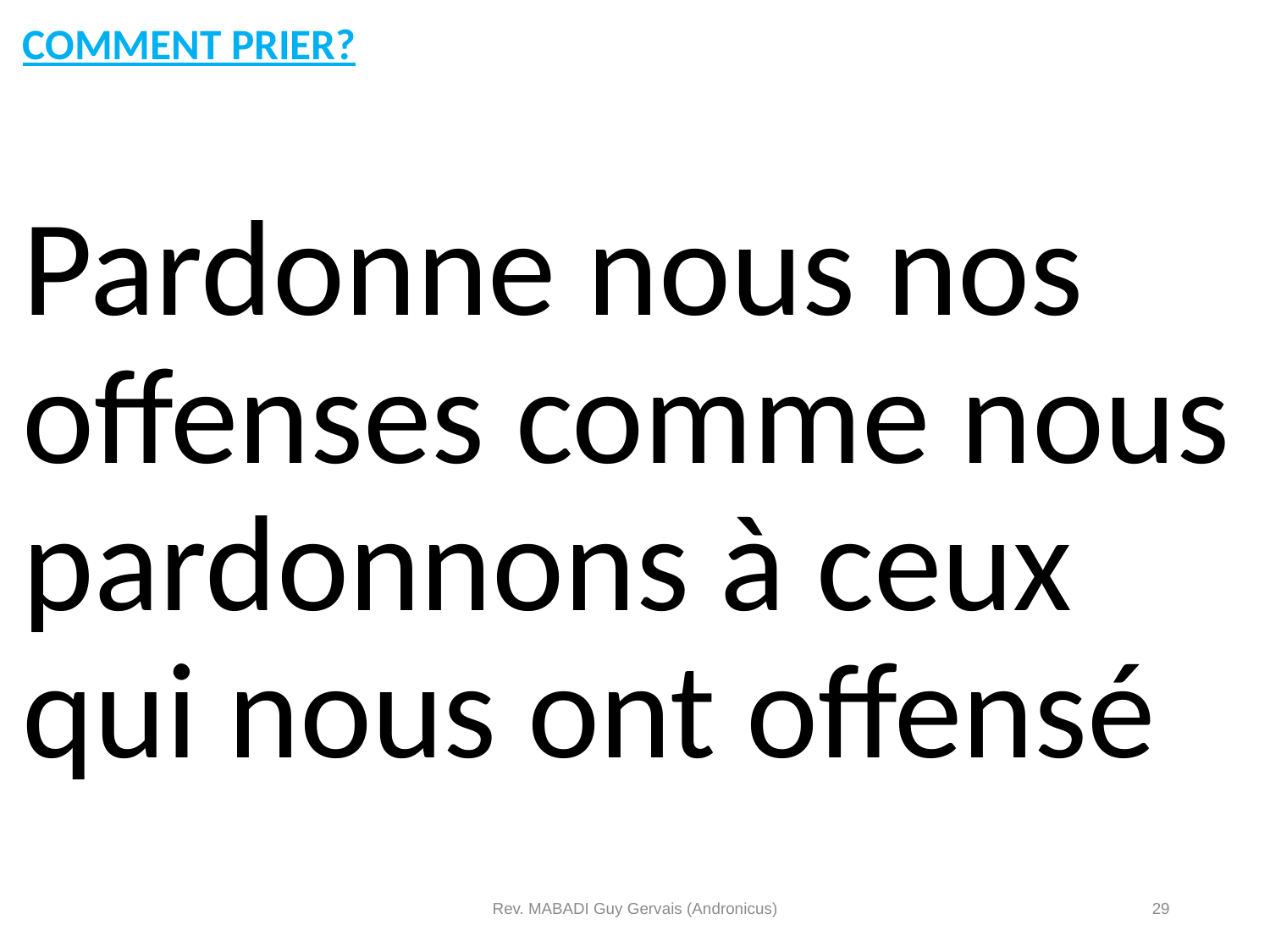

Comment prier?

Pardonne nous nos offenses comme nous pardonnons à ceux qui nous ont offensé
Rev. MABADI Guy Gervais (Andronicus)
29